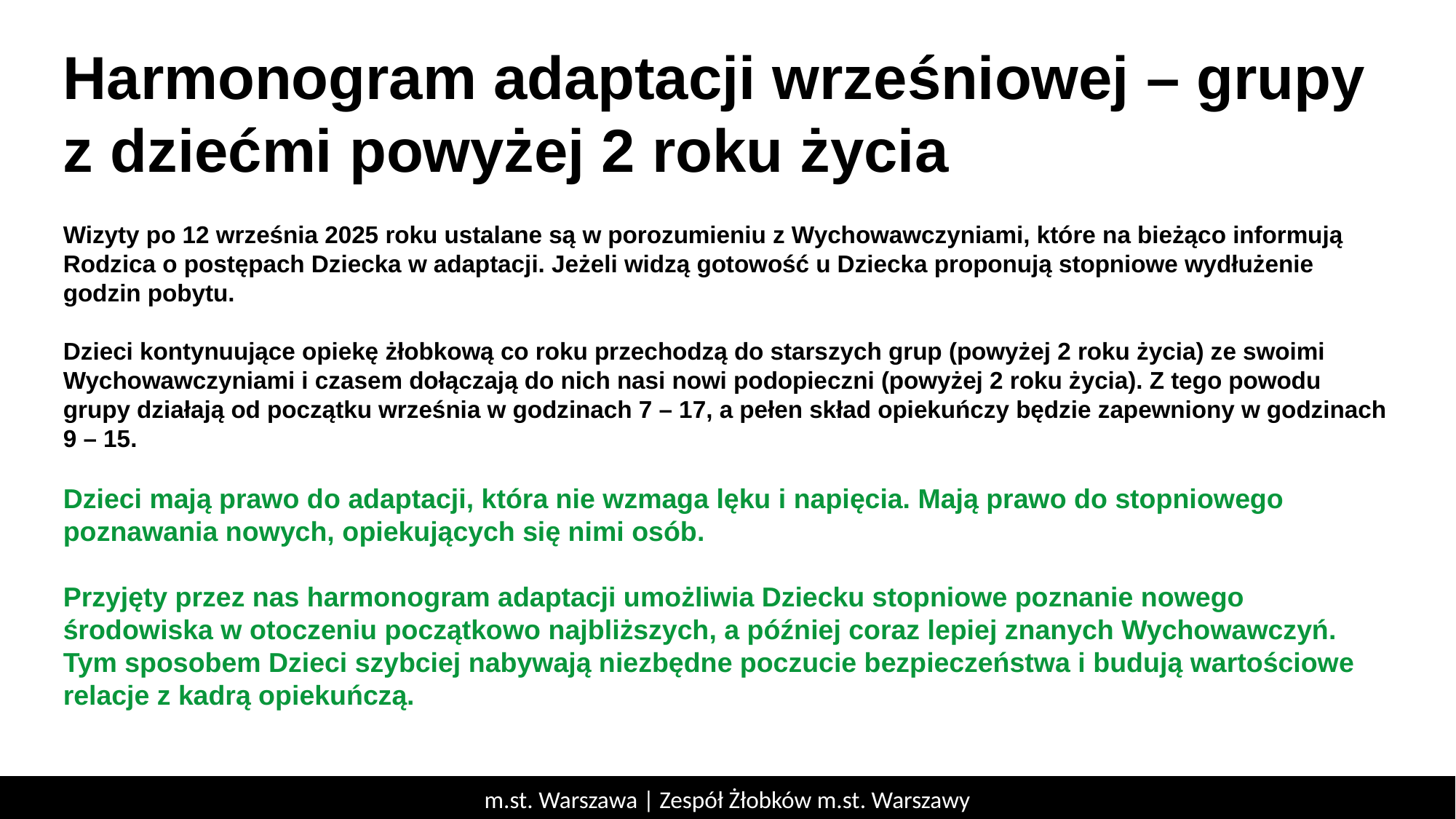

Harmonogram adaptacji wrześniowej – grupy z dziećmi powyżej 2 roku życia
Wizyty po 12 września 2025 roku ustalane są w porozumieniu z Wychowawczyniami, które na bieżąco informują Rodzica o postępach Dziecka w adaptacji. Jeżeli widzą gotowość u Dziecka proponują stopniowe wydłużenie godzin pobytu.

Dzieci kontynuujące opiekę żłobkową co roku przechodzą do starszych grup (powyżej 2 roku życia) ze swoimi Wychowawczyniami i czasem dołączają do nich nasi nowi podopieczni (powyżej 2 roku życia). Z tego powodu grupy działają od początku września w godzinach 7 – 17, a pełen skład opiekuńczy będzie zapewniony w godzinach 9 – 15.

Dzieci mają prawo do adaptacji, która nie wzmaga lęku i napięcia. Mają prawo do stopniowego poznawania nowych, opiekujących się nimi osób.

Przyjęty przez nas harmonogram adaptacji umożliwia Dziecku stopniowe poznanie nowego środowiska w otoczeniu początkowo najbliższych, a później coraz lepiej znanych Wychowawczyń. Tym sposobem Dzieci szybciej nabywają niezbędne poczucie bezpieczeństwa i budują wartościowe relacje z kadrą opiekuńczą.

m.st. Warszawa | Zespół Żłobków m.st. Warszawy